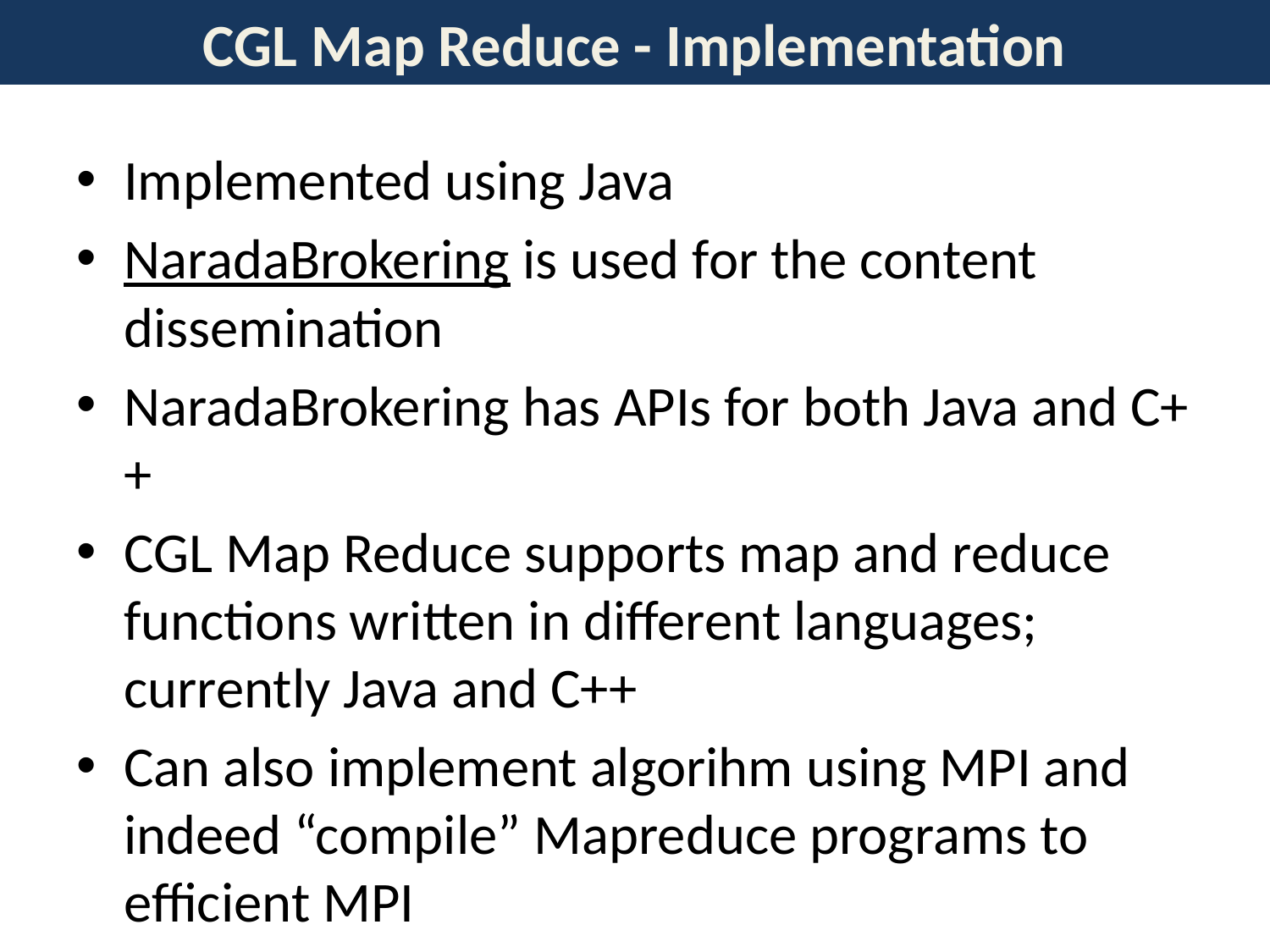

# CGL Map Reduce - Implementation
Implemented using Java
NaradaBrokering is used for the content dissemination
NaradaBrokering has APIs for both Java and C++
CGL Map Reduce supports map and reduce functions written in different languages; currently Java and C++
Can also implement algorihm using MPI and indeed “compile” Mapreduce programs to efficient MPI